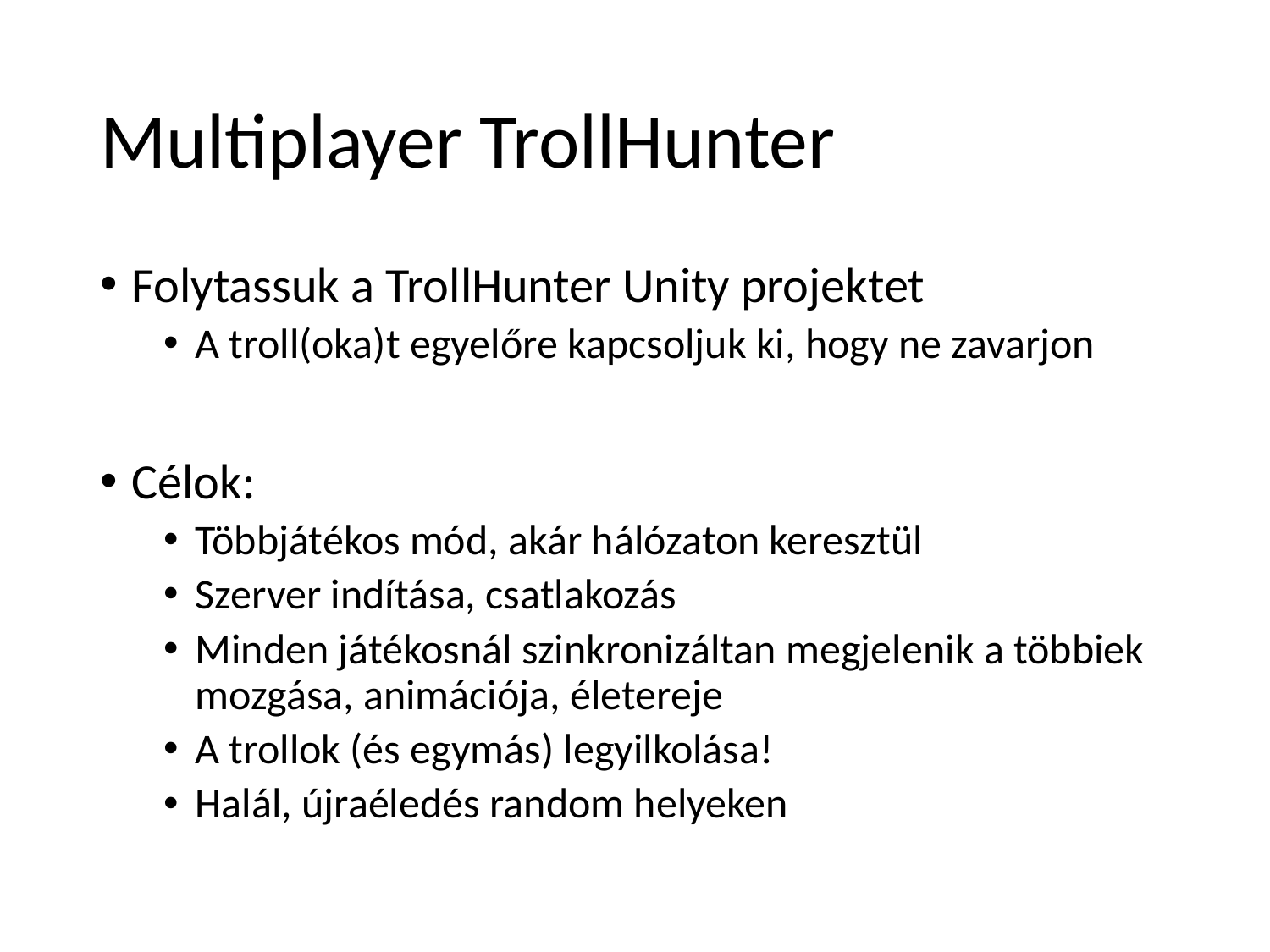

# Multiplayer TrollHunter
Folytassuk a TrollHunter Unity projektet
A troll(oka)t egyelőre kapcsoljuk ki, hogy ne zavarjon

Célok:
Többjátékos mód, akár hálózaton keresztül
Szerver indítása, csatlakozás
Minden játékosnál szinkronizáltan megjelenik a többiek mozgása, animációja, életereje
A trollok (és egymás) legyilkolása!
Halál, újraéledés random helyeken